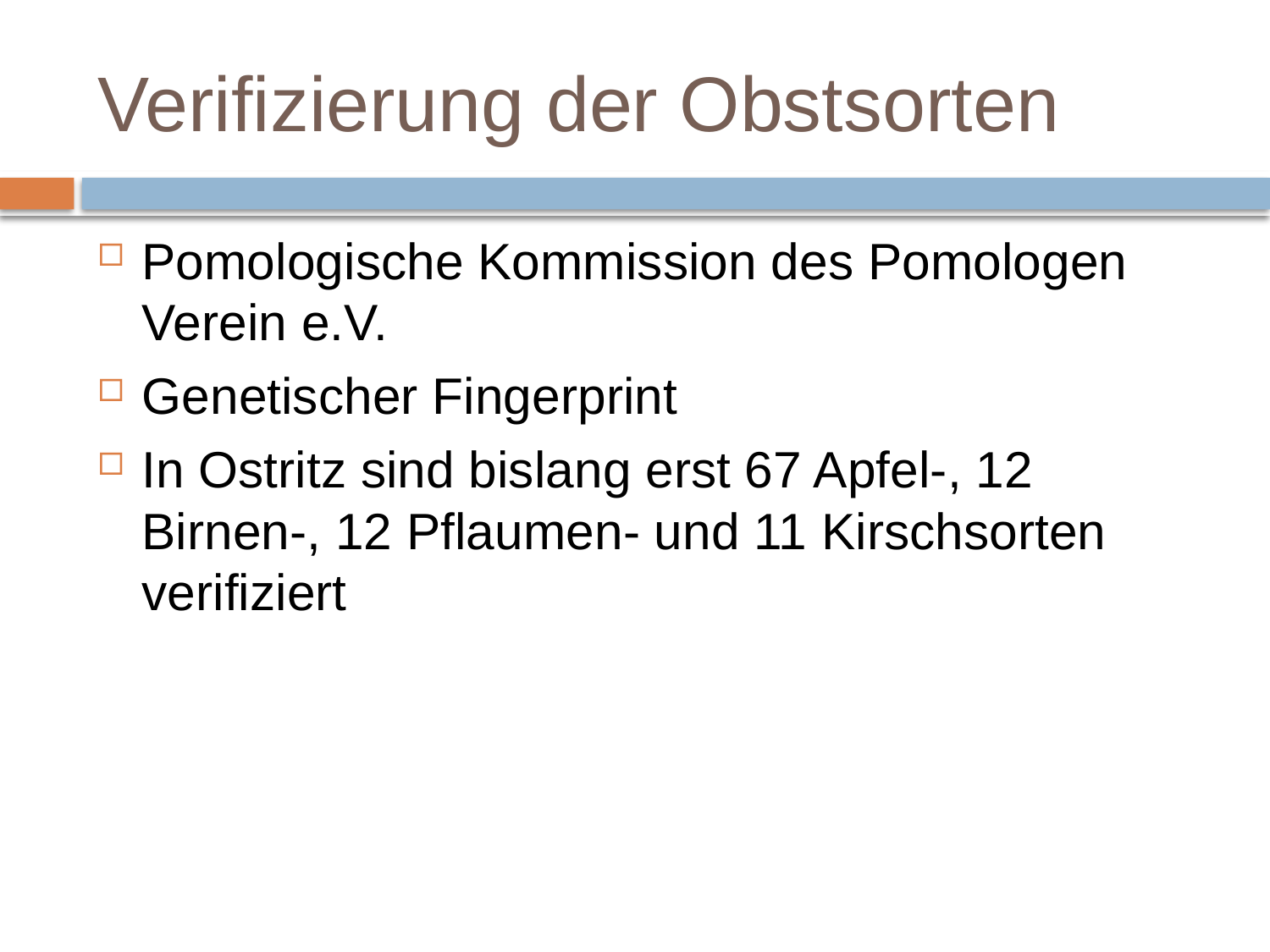

# Verifizierung der Obstsorten
Pomologische Kommission des Pomologen Verein e.V.
Genetischer Fingerprint
In Ostritz sind bislang erst 67 Apfel-, 12 Birnen-, 12 Pflaumen- und 11 Kirschsorten verifiziert